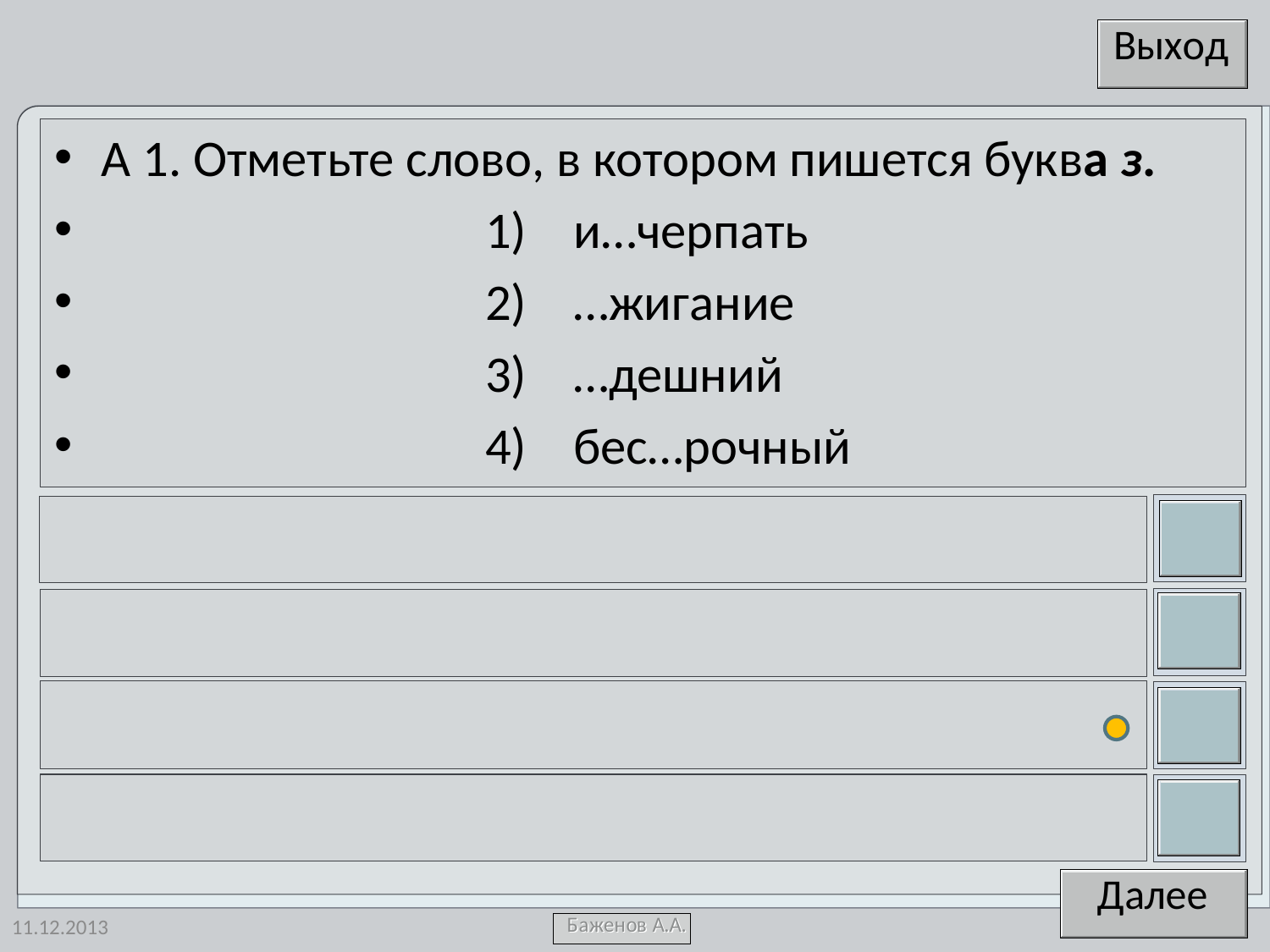

А 1. Отметьте слово, в котором пишется буква з.
                                 1)    и…черпать
                                 2)    …жигание
                                 3)    …дешний
                                 4)    бес…рочный

11.12.2013